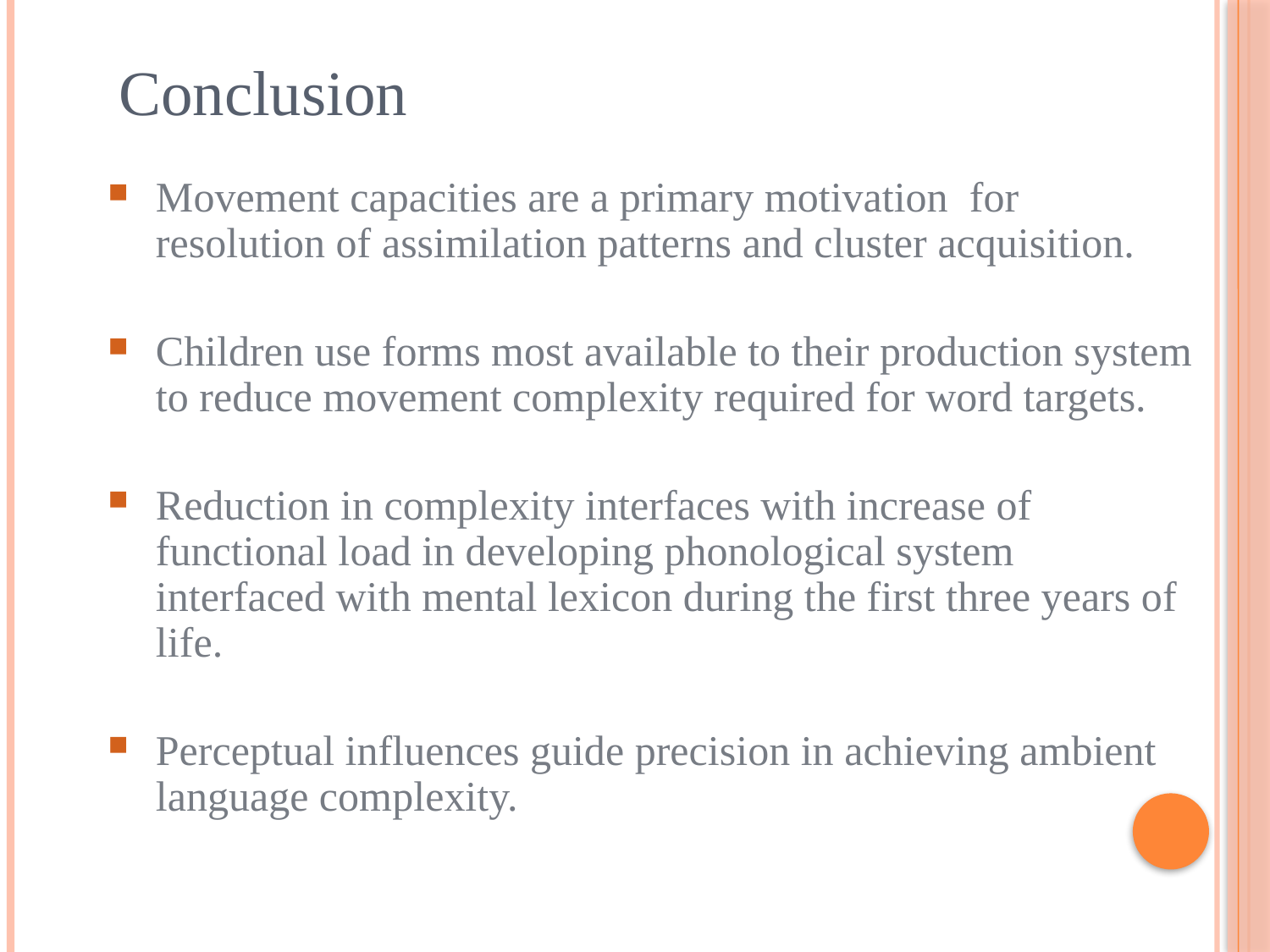

Conclusion
Movement capacities are a primary motivation  for resolution of assimilation patterns and cluster acquisition.

Children use forms most available to their production system to reduce movement complexity required for word targets.

Reduction in complexity interfaces with increase of functional load in developing phonological system interfaced with mental lexicon during the first three years of life.

Perceptual influences guide precision in achieving ambient language complexity.